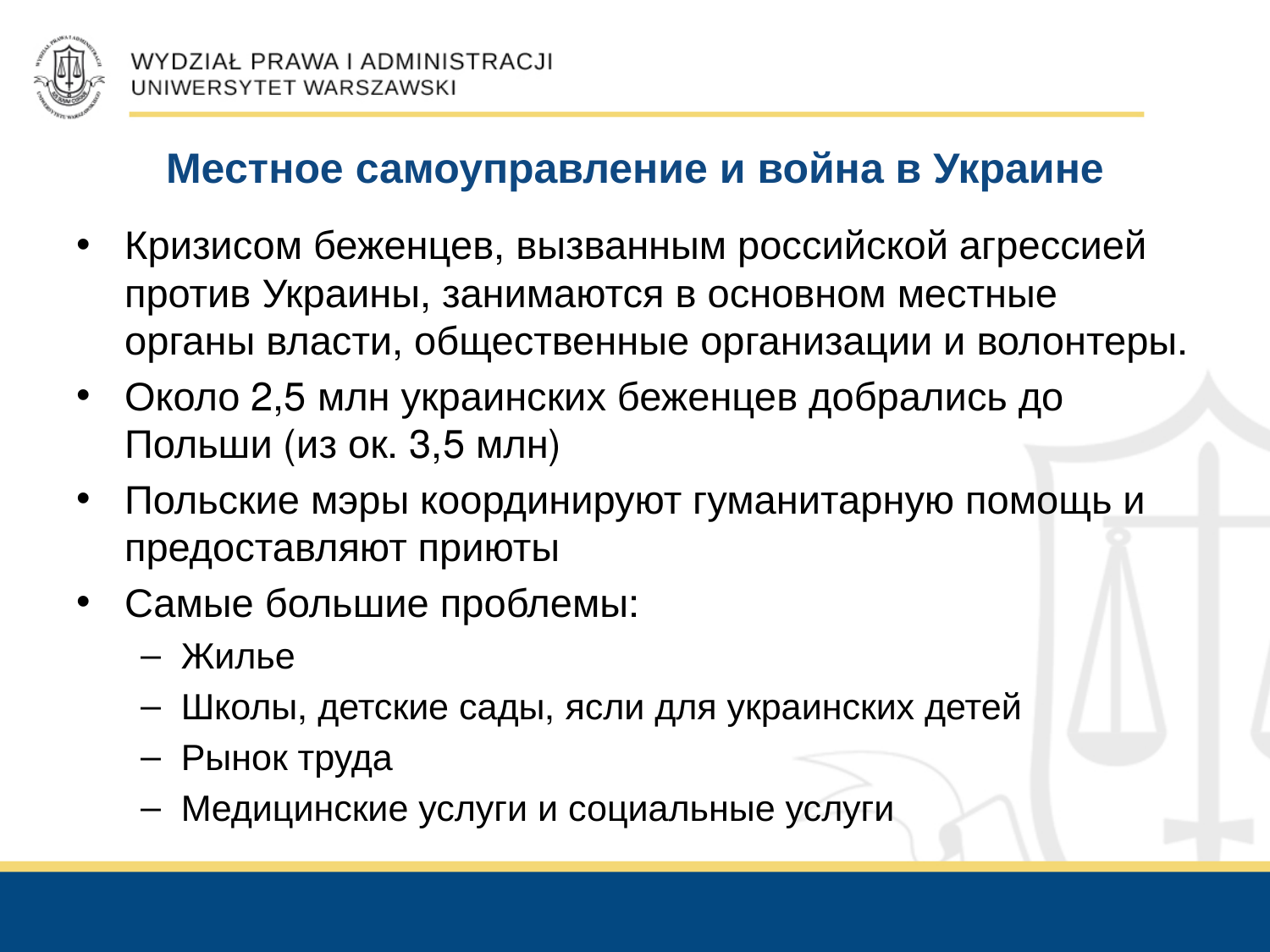

# Местное самоуправление и война в Украине
Кризисом беженцев, вызванным российской агрессией против Украины, занимаются в основном местные органы власти, общественные организации и волонтеры.
Около 2,5 млн украинских беженцев добрались до Польши (из ок. 3,5 млн)
Польские мэры координируют гуманитарную помощь и предоставляют приюты
Самые большие проблемы:
Жилье
Школы, детские сады, ясли для украинских детей
Рынок труда
Медицинские услуги и социальные услуги